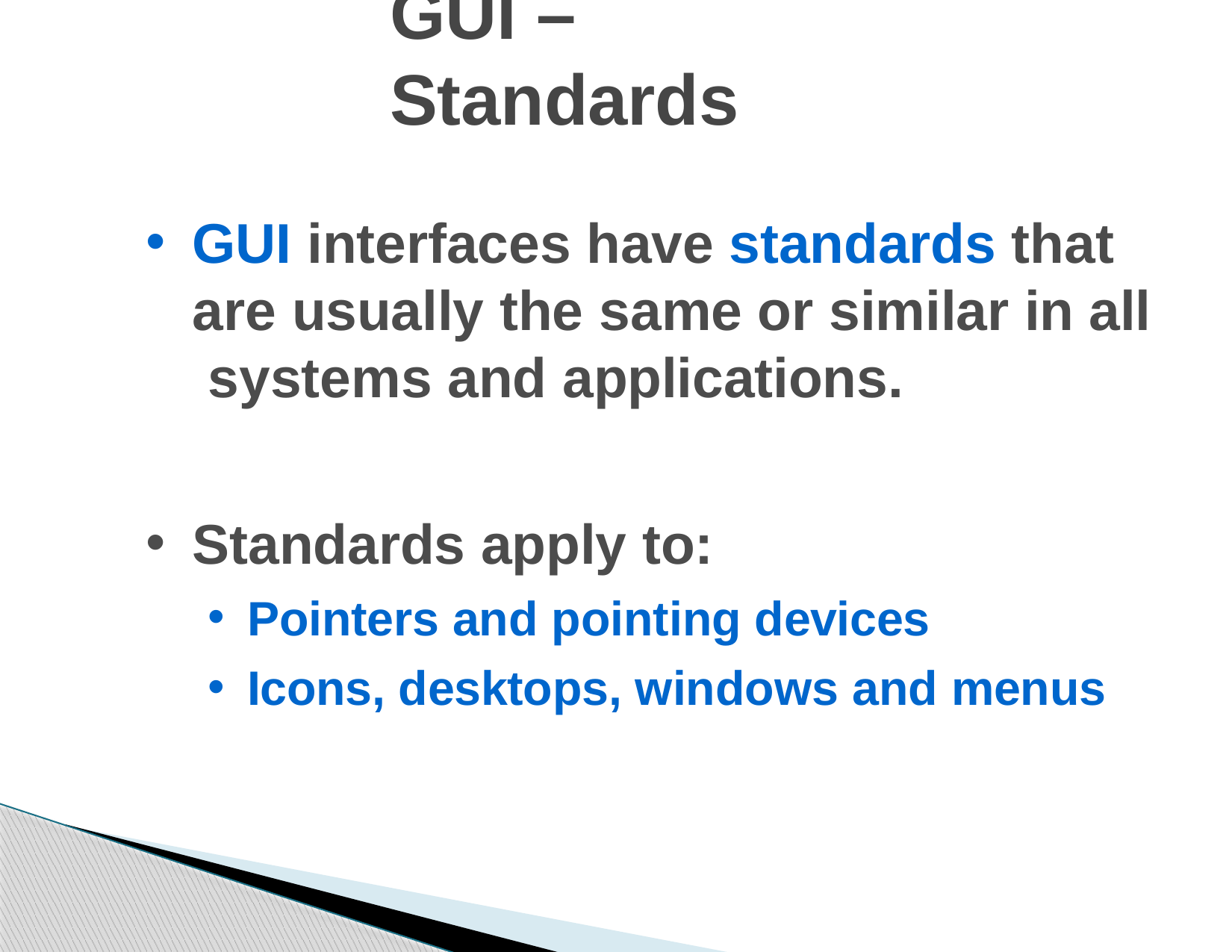

# GUI – Standards
GUI interfaces have standards that  are usually the same or similar in all  systems and applications.

Standards apply to:
Pointers and pointing devices
Icons, desktops, windows and menus